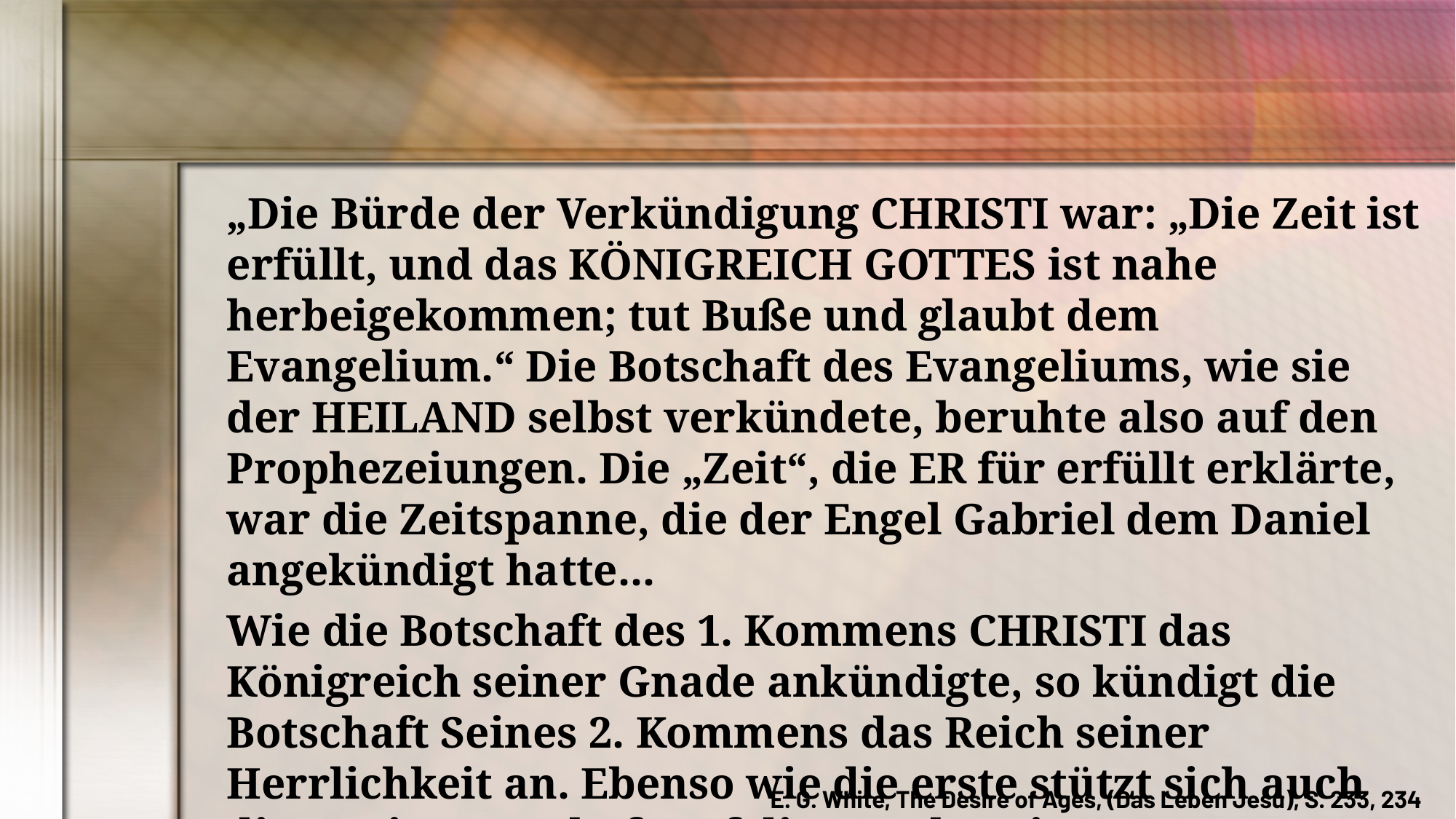

„Die Bürde der Verkündigung CHRISTI war: „Die Zeit ist erfüllt, und das KÖNIGREICH GOTTES ist nahe herbeigekommen; tut Buße und glaubt dem Evangelium.“ Die Botschaft des Evangeliums, wie sie der HEILAND selbst verkündete, beruhte also auf den Prophezeiungen. Die „Zeit“, die ER für erfüllt erklärte, war die Zeitspanne, die der Engel Gabriel dem Daniel angekündigt hatte...
Wie die Botschaft des 1. Kommens CHRISTI das Königreich seiner Gnade ankündigte, so kündigt die Botschaft Seines 2. Kommens das Reich seiner Herrlichkeit an. Ebenso wie die erste stützt sich auch die zweite Botschaft auf die Prophezeiungen“
E. G. White, The Desire of Ages, (Das Leben Jesu), S. 233, 234